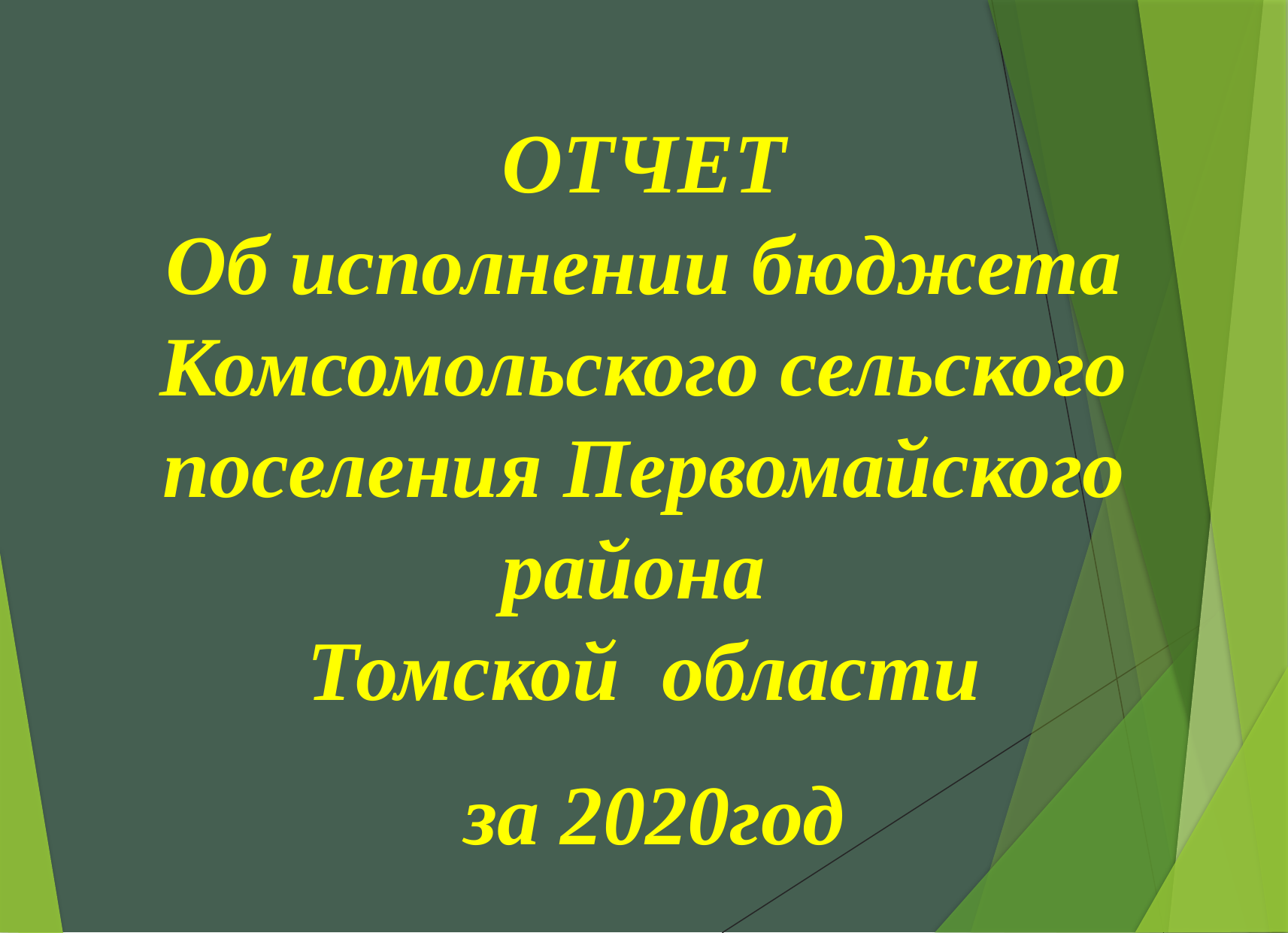

ОТЧЕТ
Об исполнении бюджета Комсомольского сельского поселения Первомайского района
Томской  области
 за 2020год